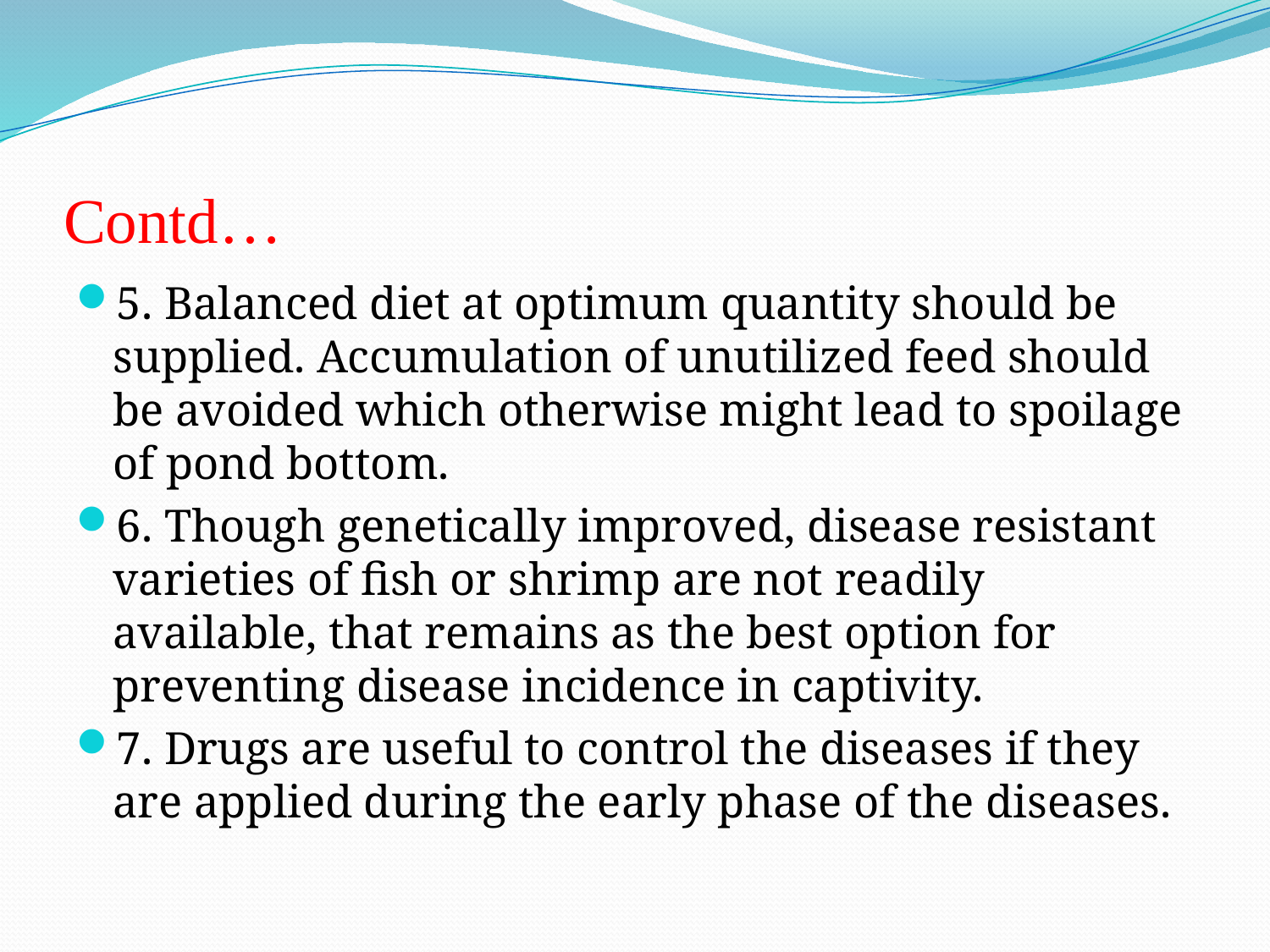

# Contd…
5. Balanced diet at optimum quantity should be supplied. Accumulation of unutilized feed should be avoided which otherwise might lead to spoilage of pond bottom.
6. Though genetically improved, disease resistant varieties of fish or shrimp are not readily available, that remains as the best option for preventing disease incidence in captivity.
7. Drugs are useful to control the diseases if they are applied during the early phase of the diseases.